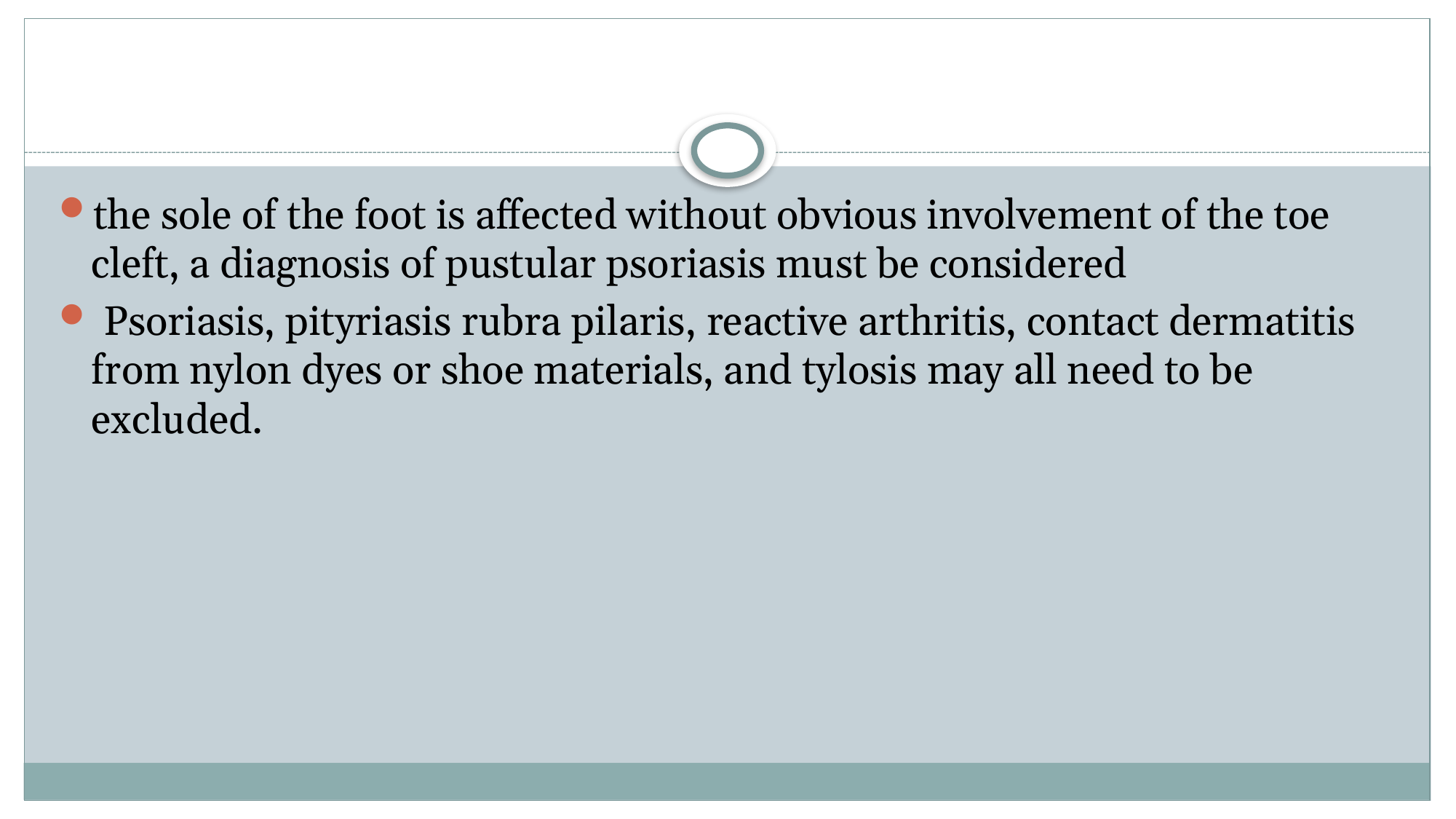

#
the sole of the foot is affected without obvious involvement of the toe cleft, a diagnosis of pustular psoriasis must be considered
 Psoriasis, pityriasis rubra pilaris, reactive arthritis, contact dermatitis from nylon dyes or shoe materials, and tylosis may all need to be excluded.